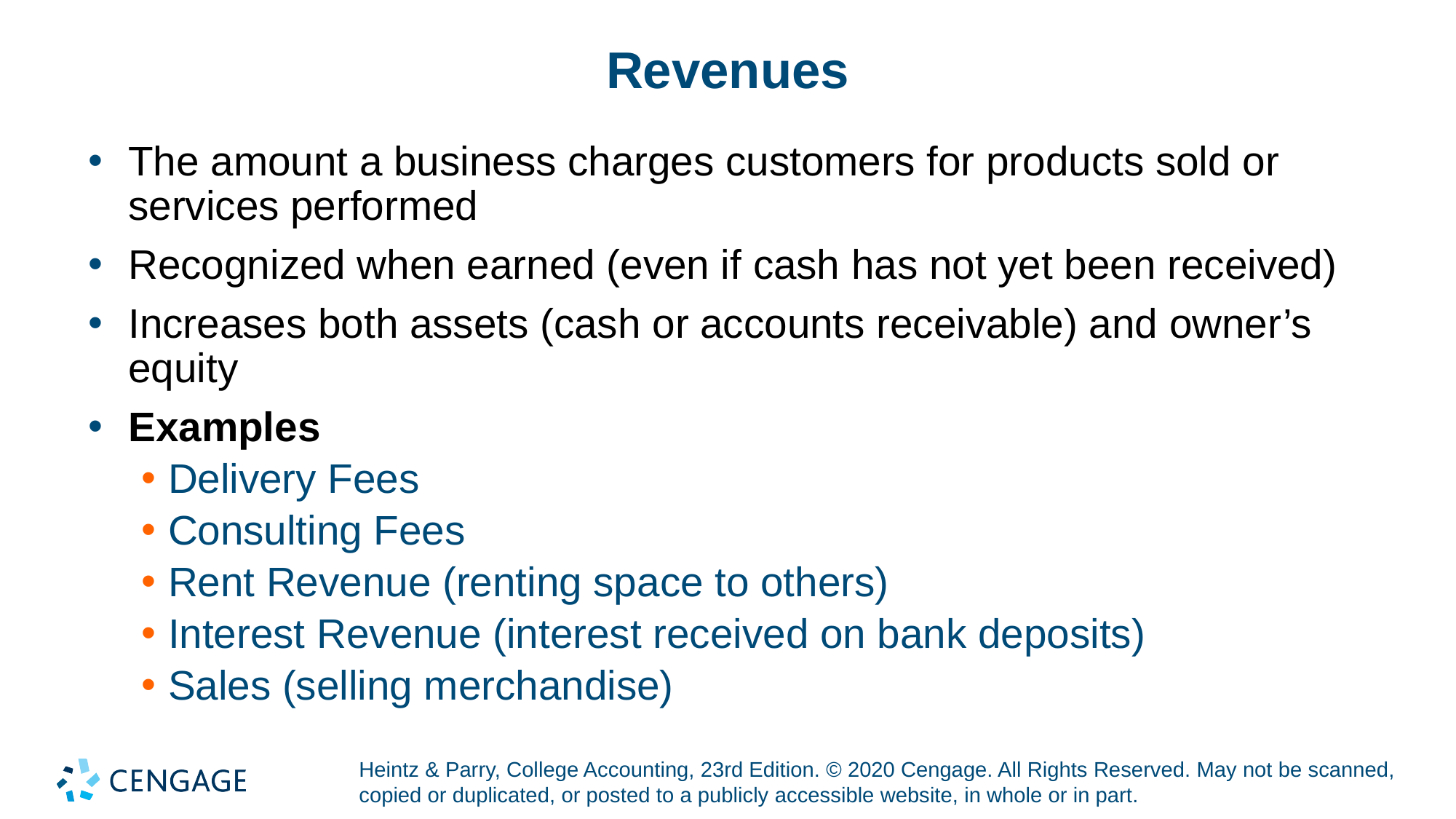

# Revenues
The amount a business charges customers for products sold or services performed
Recognized when earned (even if cash has not yet been received)
Increases both assets (cash or accounts receivable) and owner’s equity
Examples
Delivery Fees
Consulting Fees
Rent Revenue (renting space to others)
Interest Revenue (interest received on bank deposits)
Sales (selling merchandise)